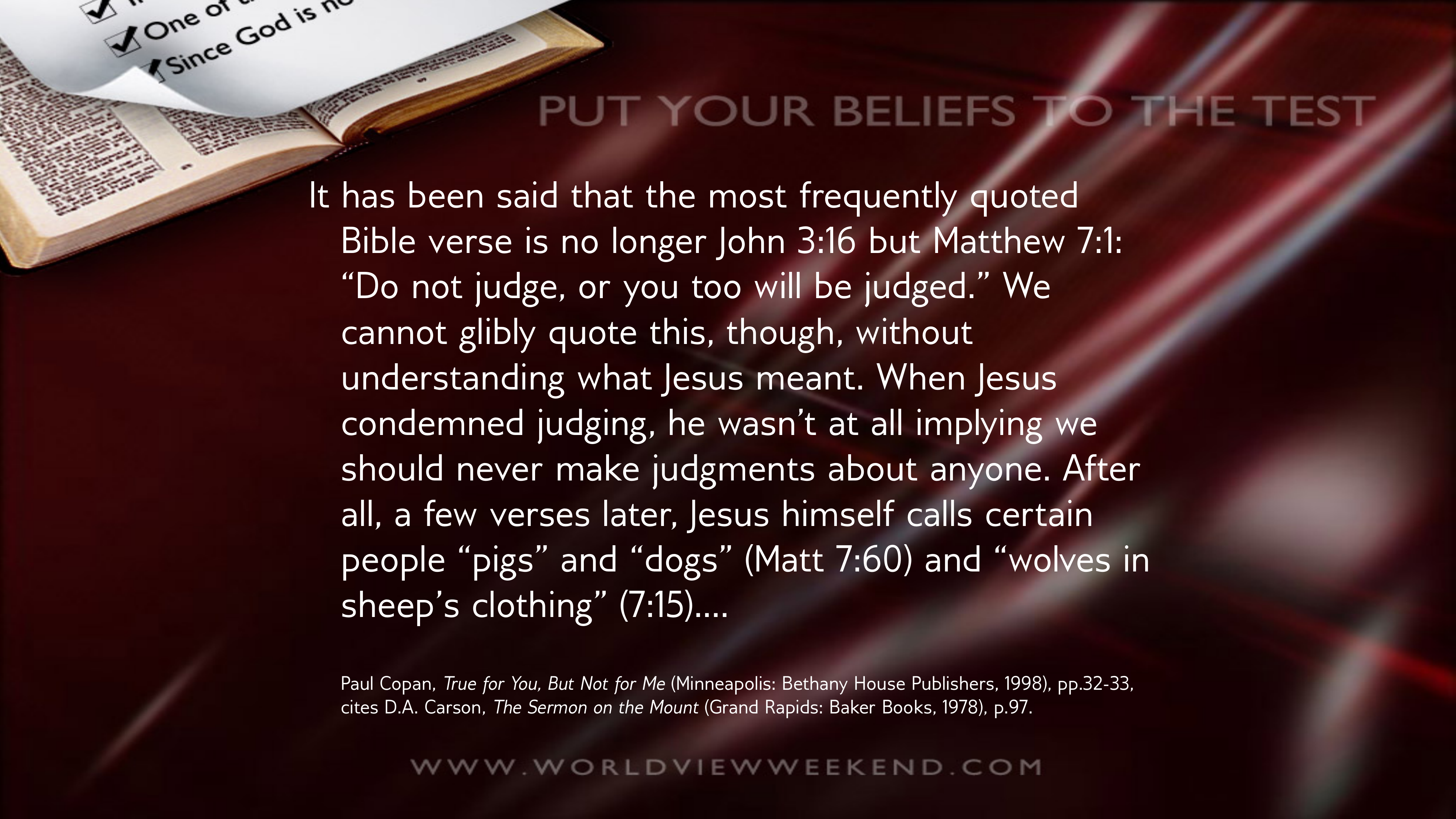

It has been said that the most frequently quoted Bible verse is no longer John 3:16 but Matthew 7:1: “Do not judge, or you too will be judged.” We cannot glibly quote this, though, without understanding what Jesus meant. When Jesus condemned judging, he wasn’t at all implying we should never make judgments about anyone. After all, a few verses later, Jesus himself calls certain people “pigs” and “dogs” (Matt 7:60) and “wolves in sheep’s clothing” (7:15).…
Paul Copan, True for You, But Not for Me (Minneapolis: Bethany House Publishers, 1998), pp.32-33, cites D.A. Carson, The Sermon on the Mount (Grand Rapids: Baker Books, 1978), p.97.